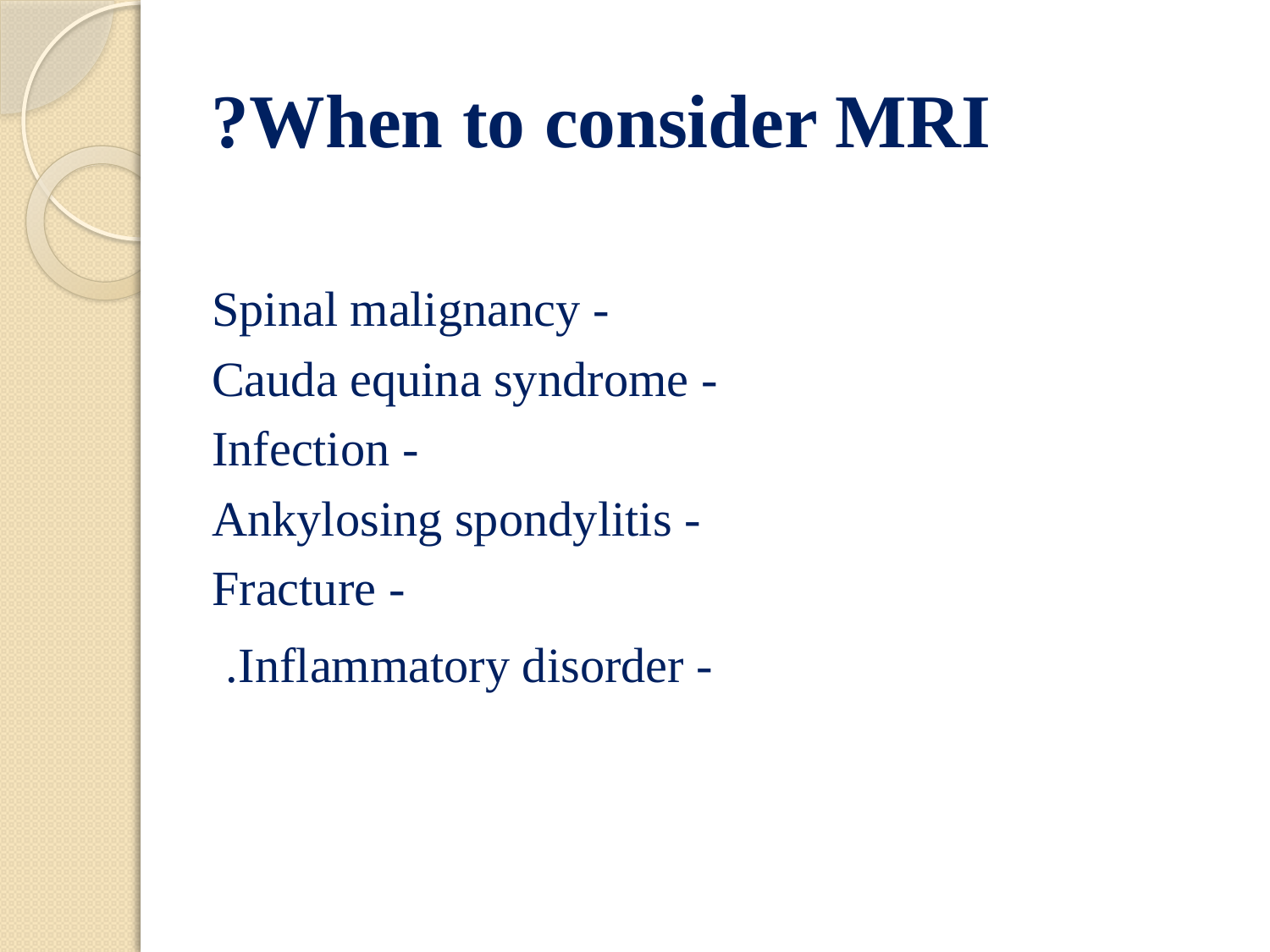

# When to consider MRI?

- Spinal malignancy
- Cauda equina syndrome
- Infection
- Ankylosing spondylitis
- Fracture
- Inflammatory disorder.